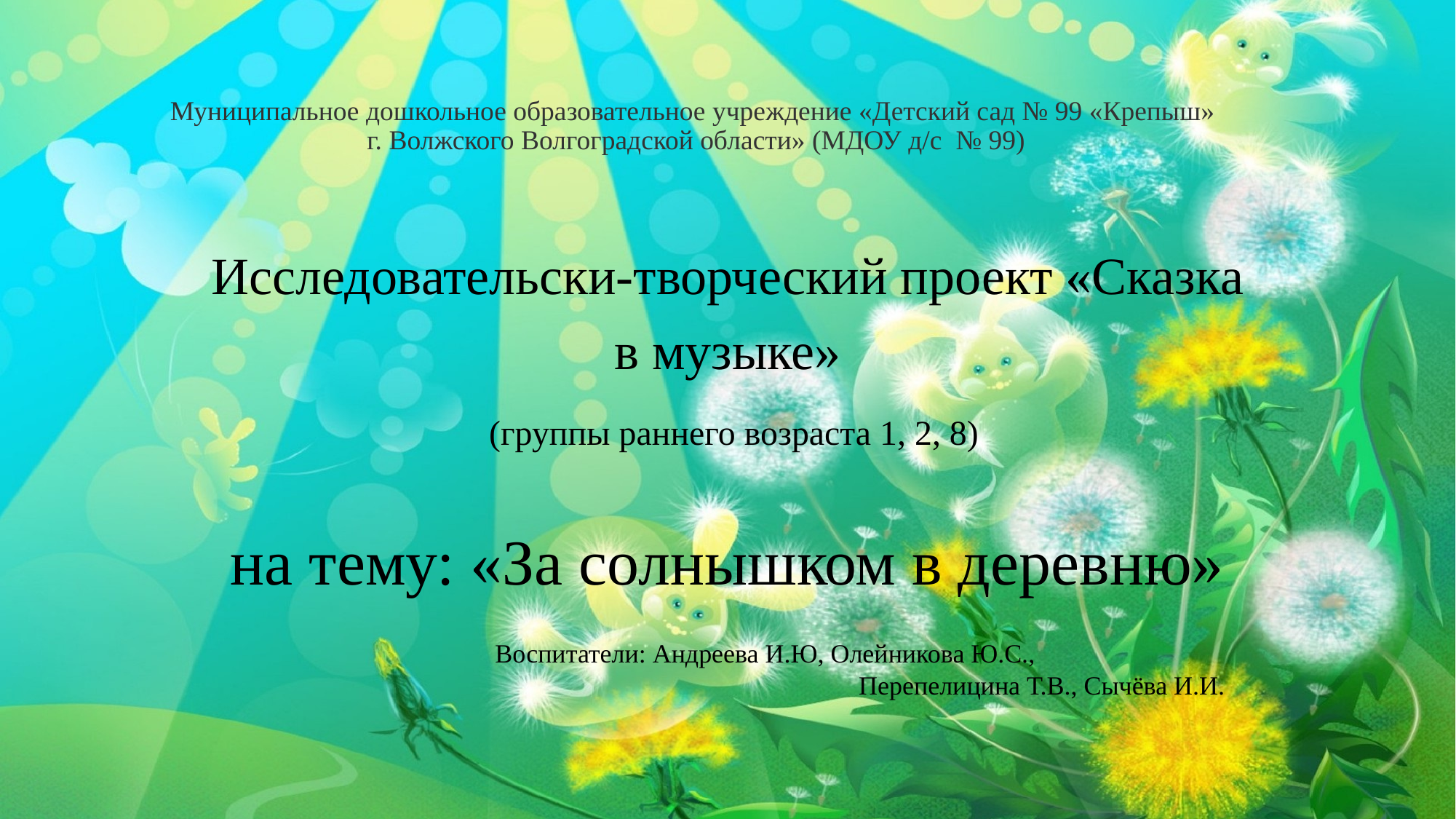

# Муниципальное дошкольное образовательное учреждение «Детский сад № 99 «Крепыш» г. Волжского Волгоградской области» (МДОУ д/с  № 99)
Исследовательски-творческий проект «Сказка в музыке»
 (группы раннего возраста 1, 2, 8)

на тему: «За солнышком в деревню»

				                                  Воспитатели: Андреева И.Ю, Олейникова Ю.С.,
                                                                                                Перепелицина Т.В., Сычёва И.И.